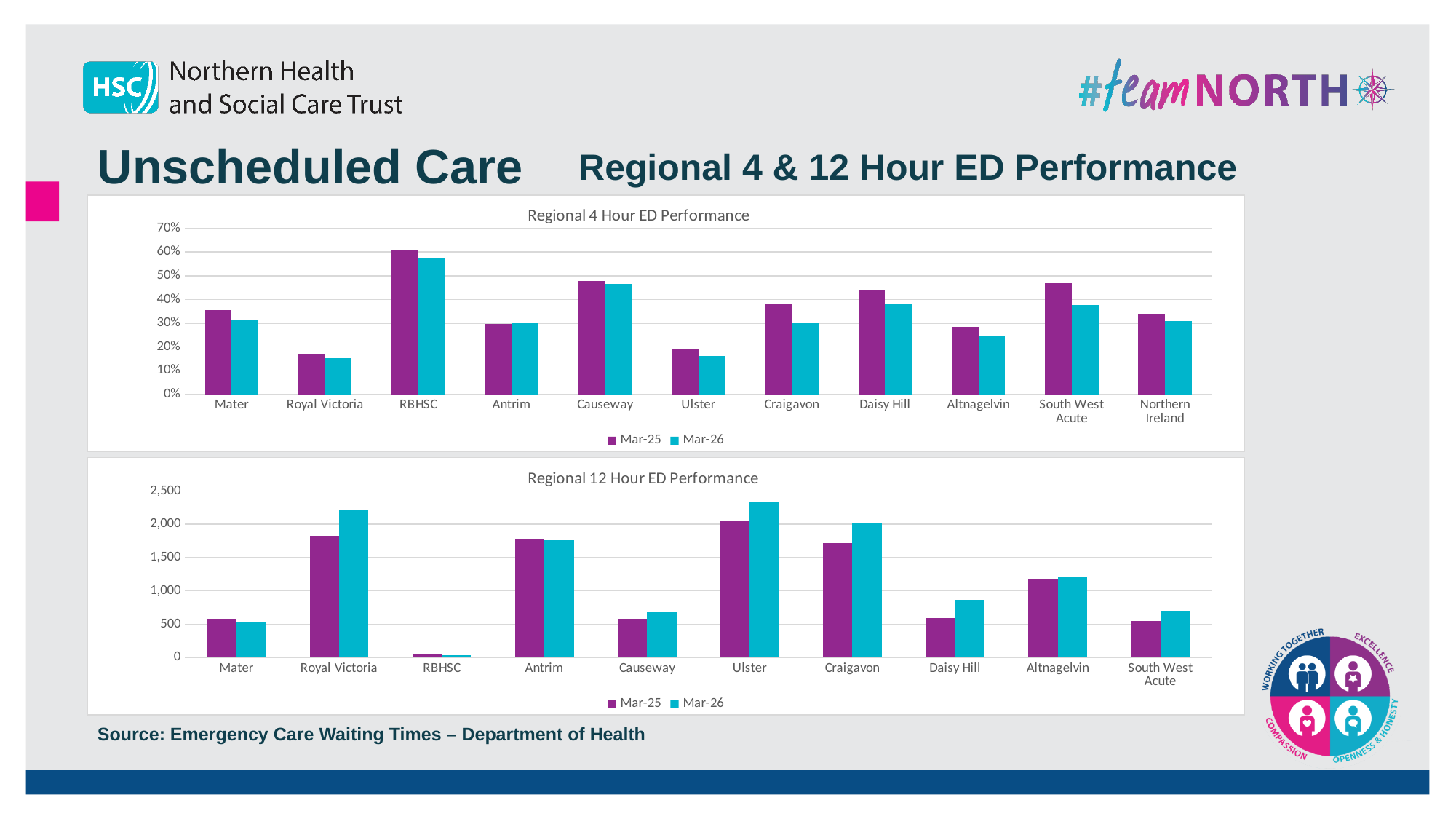

Unscheduled Care
Regional 4 & 12 Hour ED Performance

[unsupported chart]

[unsupported chart]

Source: Emergency Care Waiting Times – Department of Health